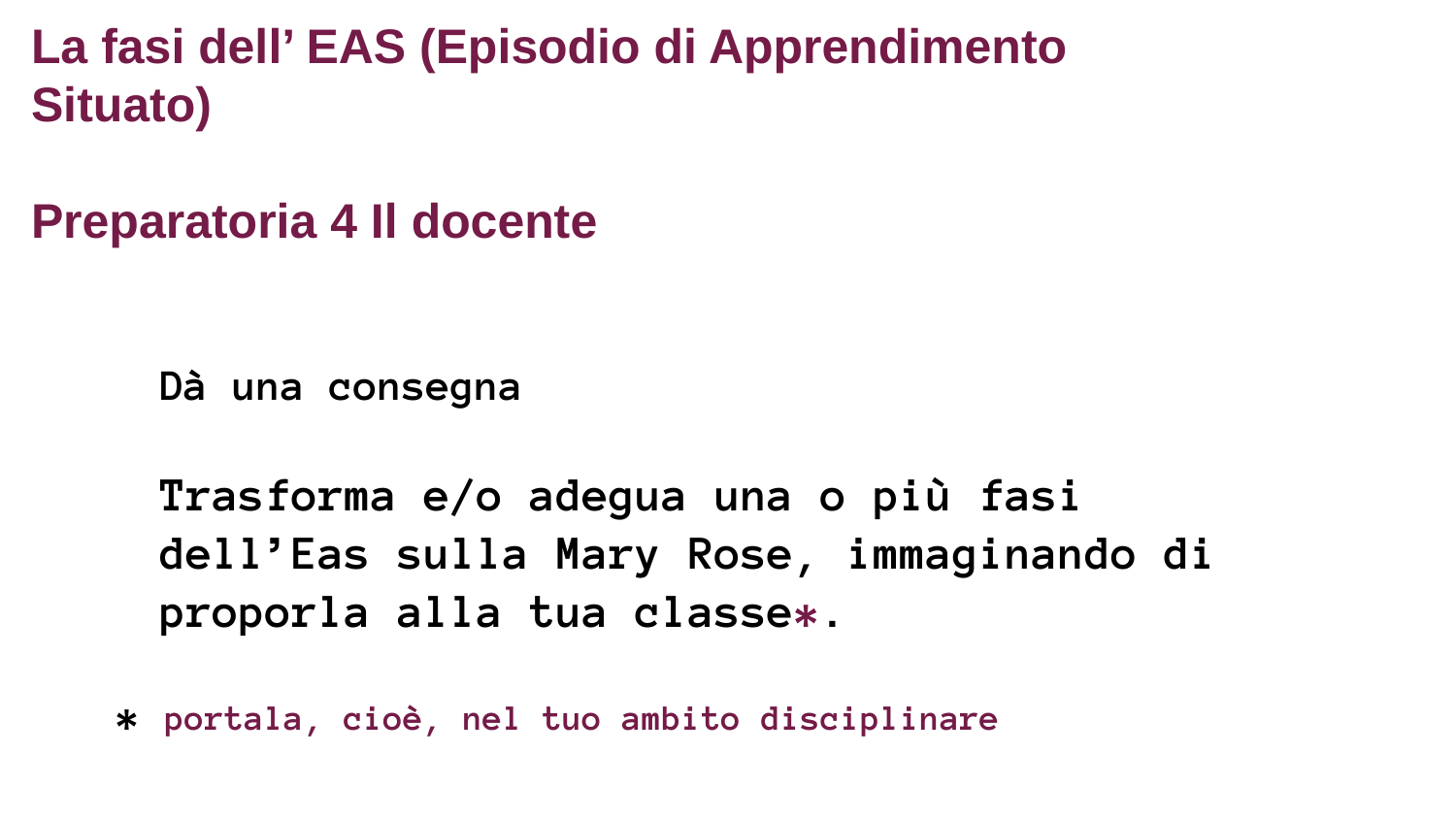

La fasi dell’ EAS (Episodio di Apprendimento Situato)

Preparatoria 4 Il docente
Dà una consegna

Trasforma e/o adegua una o più fasi dell’Eas sulla Mary Rose, immaginando di proporla alla tua classe*.
* portala, cioè, nel tuo ambito disciplinare